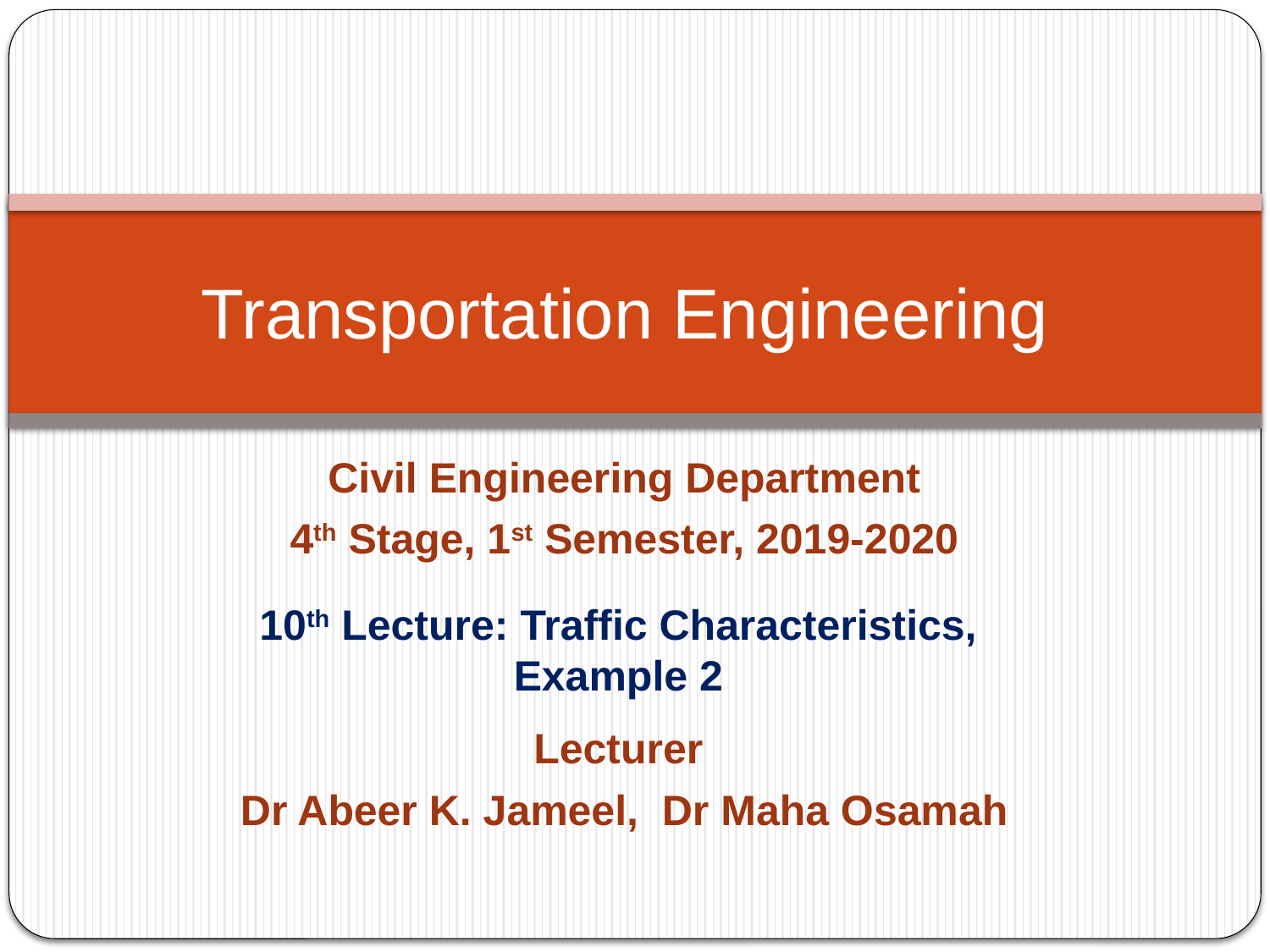

# Transportation Engineering
Civil Engineering Department
4th Stage, 1st Semester, 2019-2020

10th Lecture: Traffic Characteristics,  Example 2

Lecturer
Dr Abeer K. Jameel,  Dr Maha Osamah